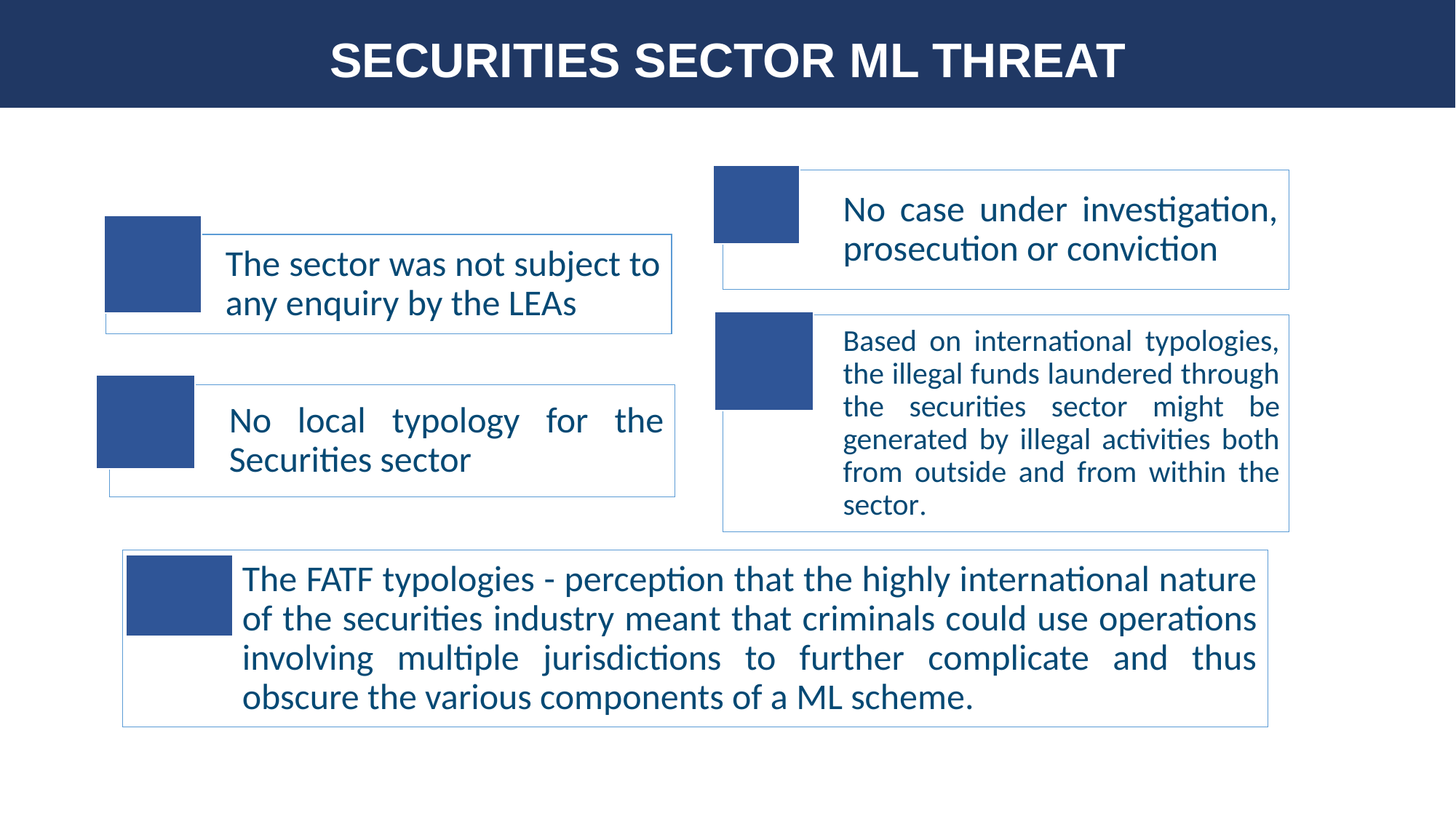

# SECURITIES SECTOR ML THREAT
The sector was not subject to any enquiry by the LEAs
No case under investigation, prosecution or conviction
No local typology for the Securities sector
Based on international typologies, the illegal funds laundered through the securities sector might be generated by illegal activities both from outside and from within the sector.
The FATF typologies - perception that the highly international nature of the securities industry meant that criminals could use operations involving multiple jurisdictions to further complicate and thus obscure the various components of a ML scheme.